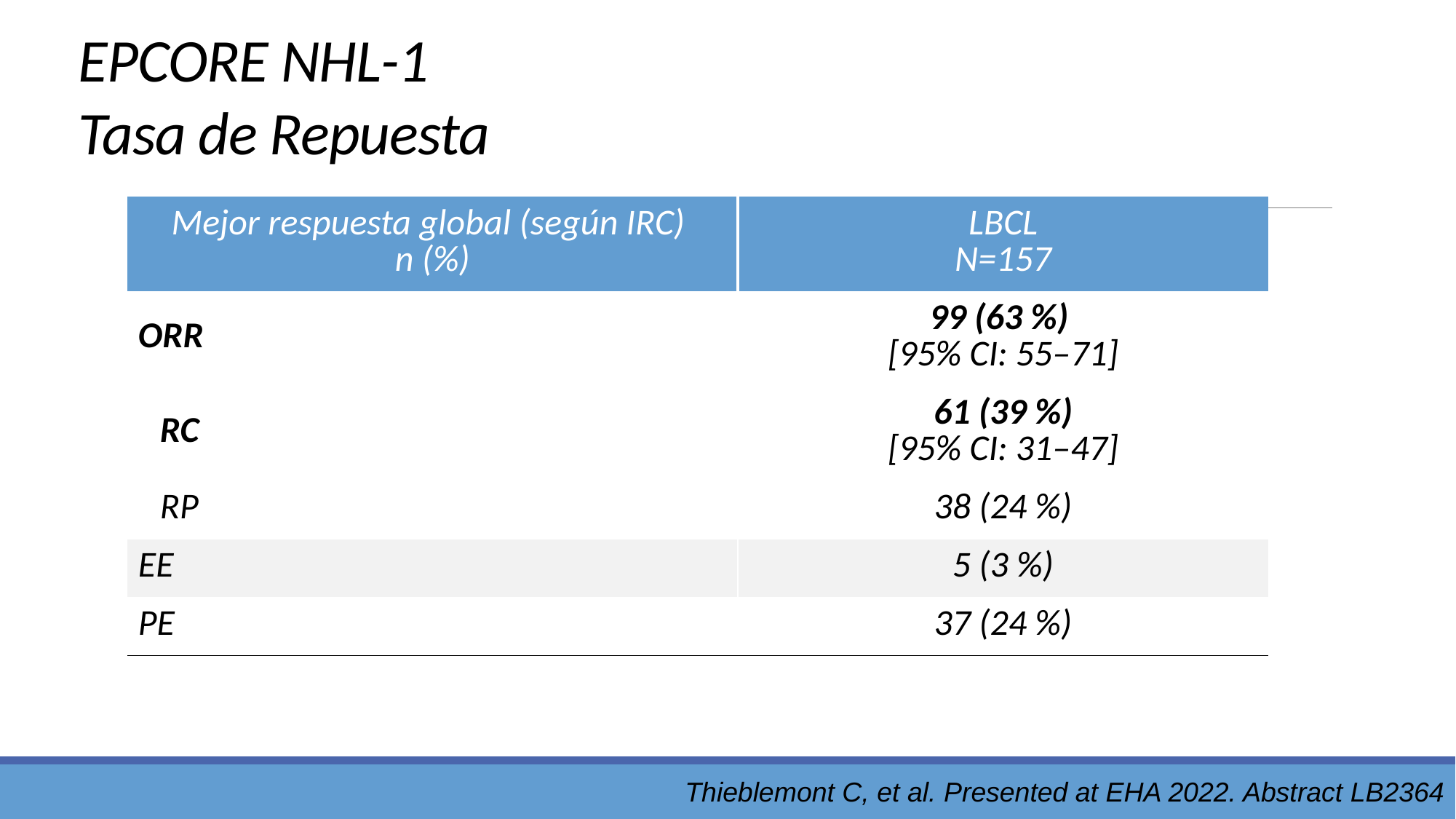

# EPCORE NHL-1 Tasa de Repuesta
| Mejor respuesta global (según IRC) n (%) | LBCL N=157 |
| --- | --- |
| ORR | 99 (63 %) [95% CI: 55–71] |
| RC | 61 (39 %) [95% CI: 31–47] |
| RP | 38 (24 %) |
| EE | 5 (3 %) |
| PE | 37 (24 %) |
|  |  |
Thieblemont C, et al. Presented at EHA 2022. Abstract LB2364